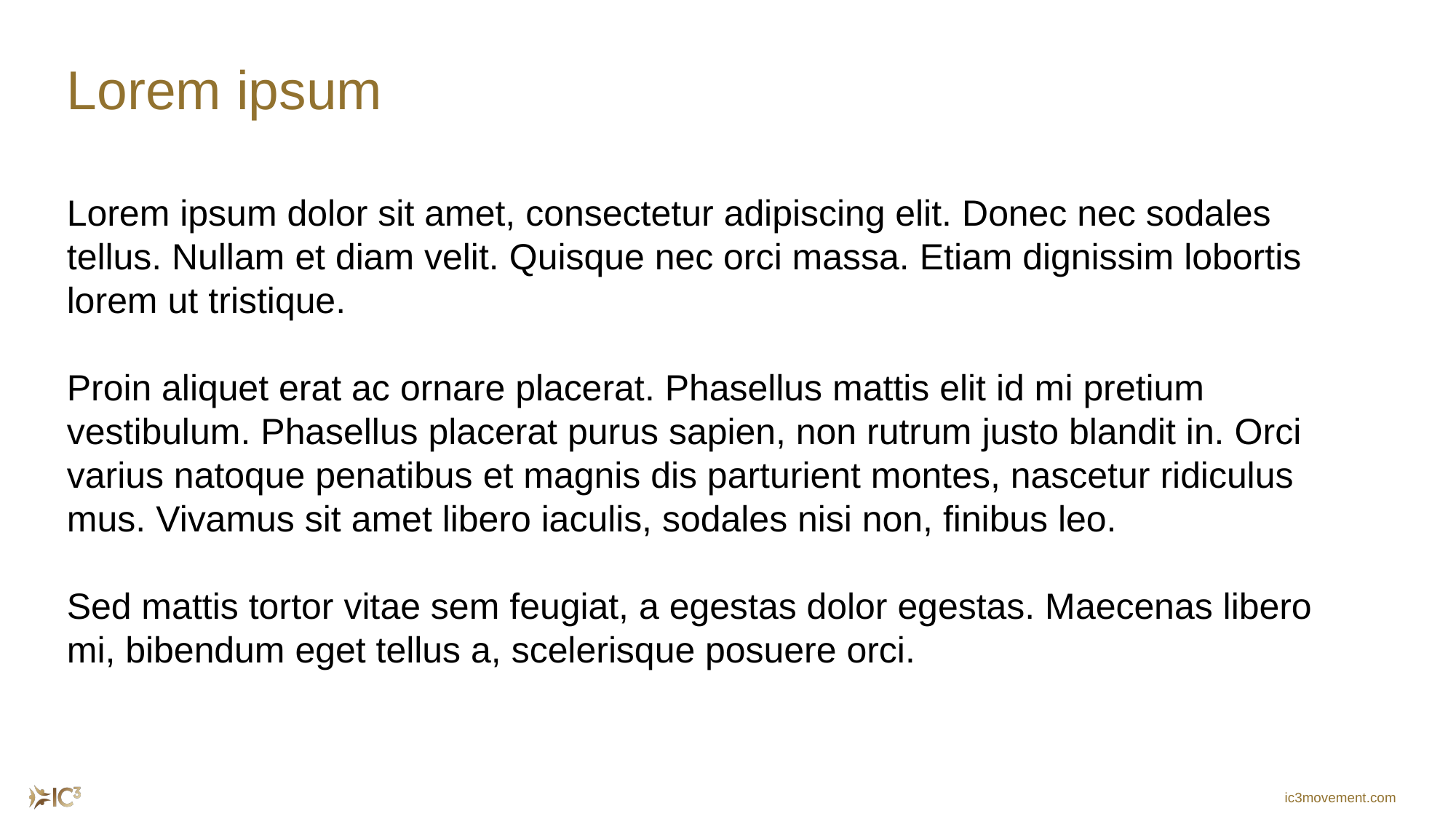

Lorem ipsum
Lorem ipsum dolor sit amet, consectetur adipiscing elit. Donec nec sodales tellus. Nullam et diam velit. Quisque nec orci massa. Etiam dignissim lobortis lorem ut tristique.

Proin aliquet erat ac ornare placerat. Phasellus mattis elit id mi pretium vestibulum. Phasellus placerat purus sapien, non rutrum justo blandit in. Orci varius natoque penatibus et magnis dis parturient montes, nascetur ridiculus mus. Vivamus sit amet libero iaculis, sodales nisi non, finibus leo.

Sed mattis tortor vitae sem feugiat, a egestas dolor egestas. Maecenas libero mi, bibendum eget tellus a, scelerisque posuere orci.